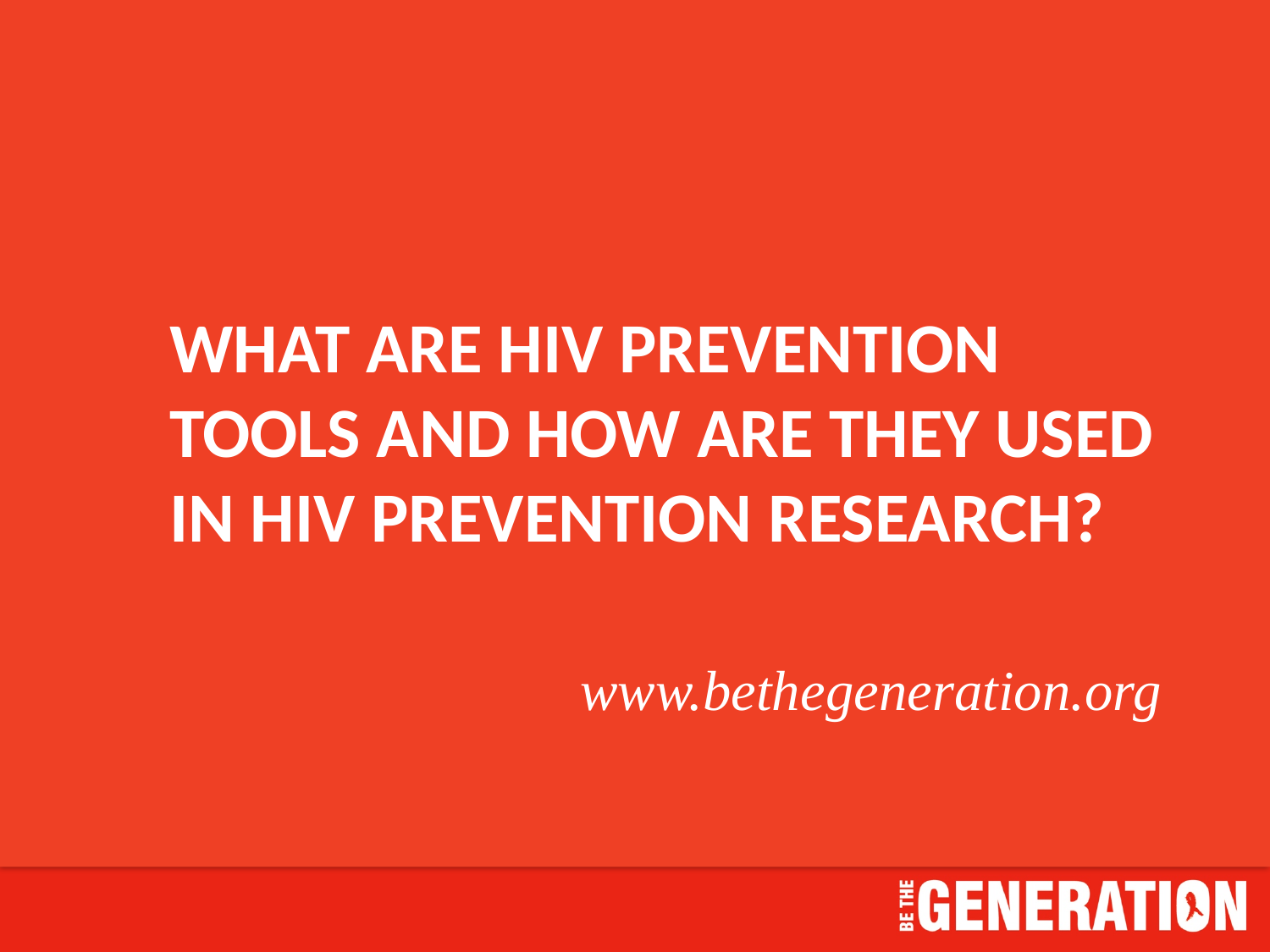

# What Are HIV Prevention Tools and How Are They Used in HIV Prevention Research?
www.bethegeneration.org